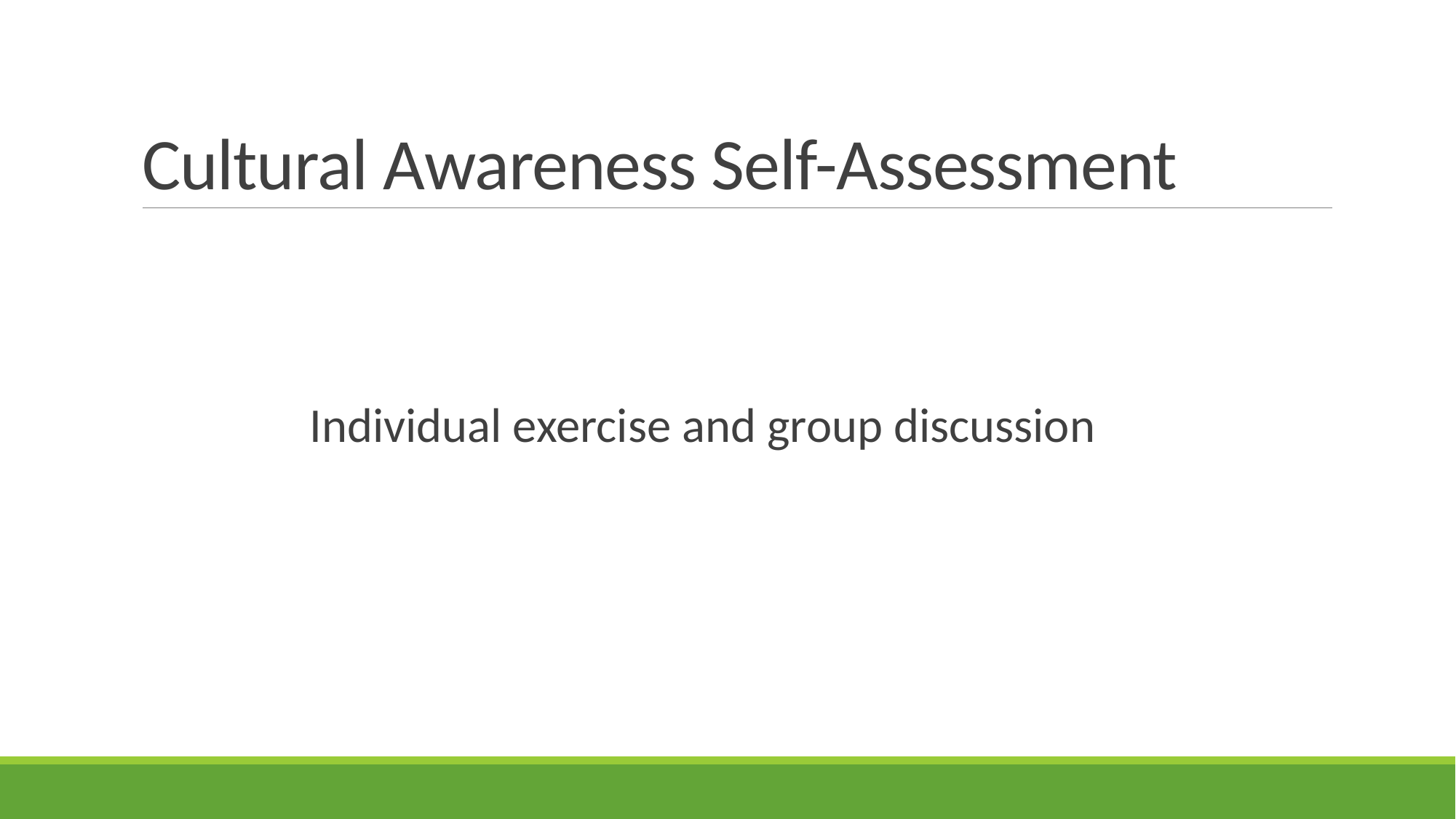

# Cultural Awareness Self-Assessment
Individual exercise and group discussion